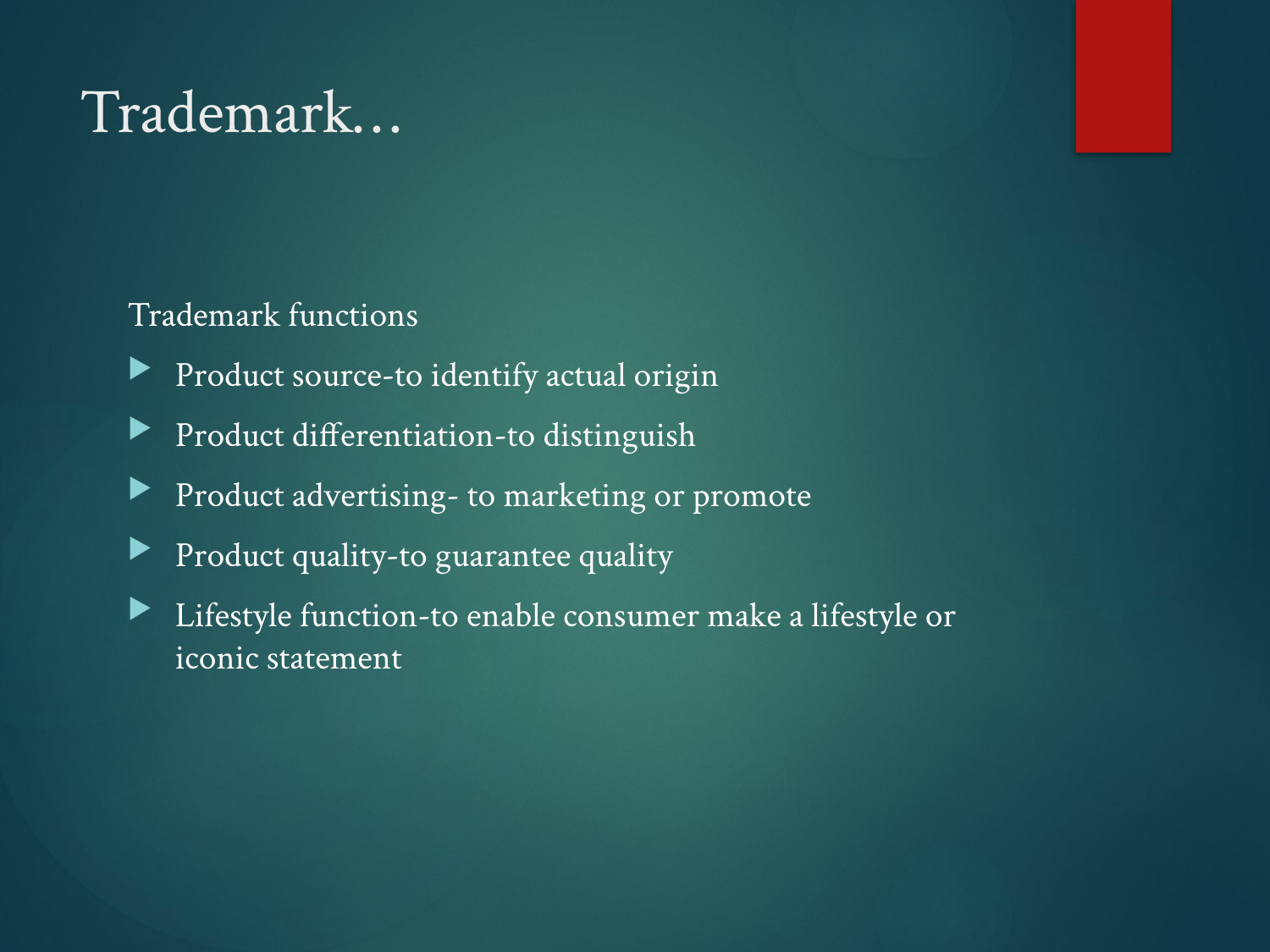

# Trademark…
Trademark functions
Product source-to identify actual origin
Product differentiation-to distinguish
Product advertising- to marketing or promote
Product quality-to guarantee quality
Lifestyle function-to enable consumer make a lifestyle or iconic statement